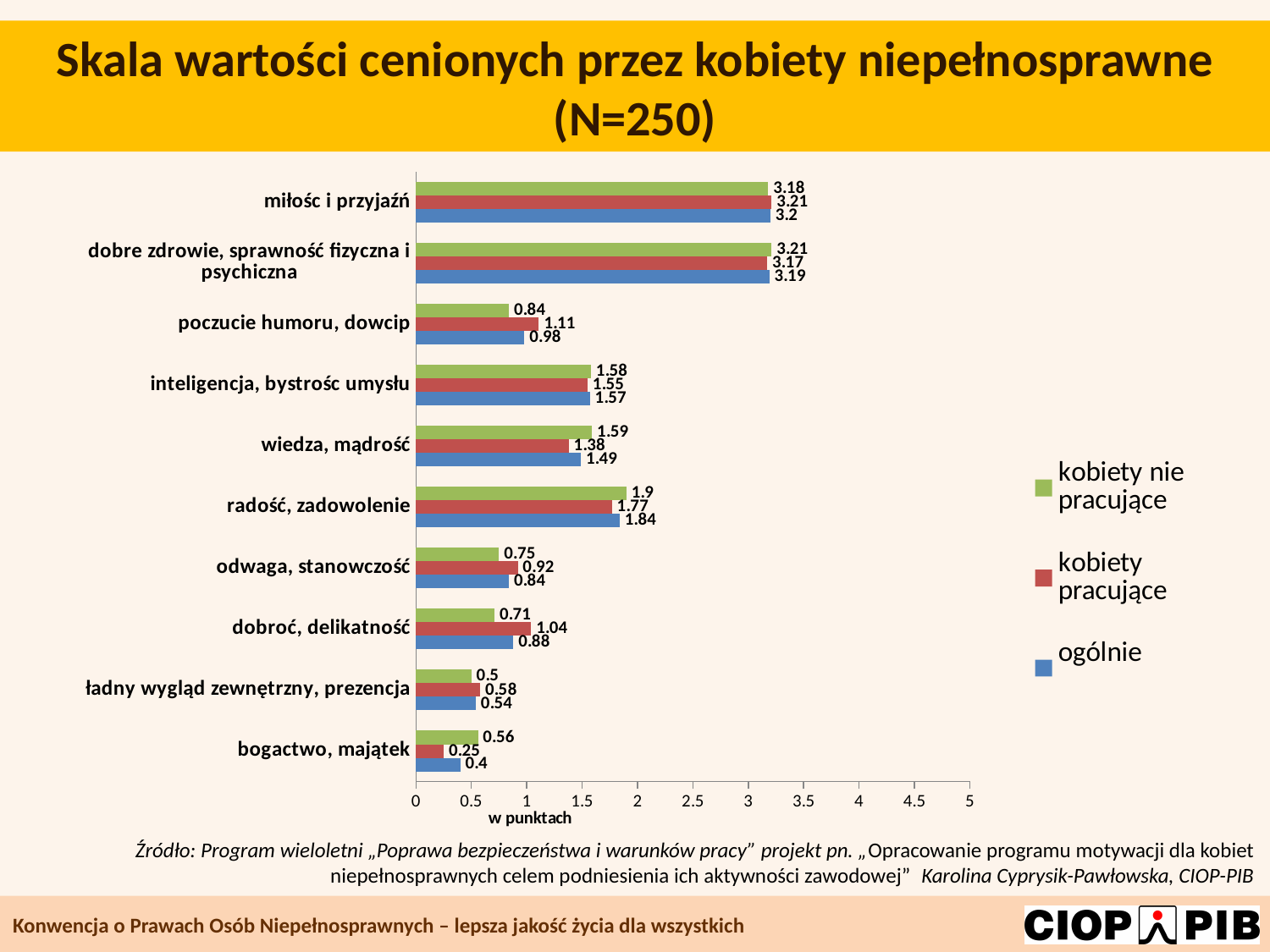

Skala wartości cenionych przez kobiety niepełnosprawne (N=250)

### Chart

| Category | ogólnie | kobiety pracujące | kobiety nie pracujące |
|---|---|---|---|
| bogactwo, majątek | 0.4 | 0.25 | 0.56 |
| ładny wygląd zewnętrzny, prezencja | 0.54 | 0.58 | 0.5 |
| dobroć, delikatność | 0.88 | 1.04 | 0.71 |
| odwaga, stanowczość | 0.84 | 0.92 | 0.75 |
| radość, zadowolenie | 1.84 | 1.77 | 1.9 |
| wiedza, mądrość | 1.49 | 1.38 | 1.59 |
| inteligencja, bystrośc umysłu | 1.57 | 1.55 | 1.58 |
| poczucie humoru, dowcip | 0.98 | 1.11 | 0.84 |
| dobre zdrowie, sprawność fizyczna i psychiczna | 3.19 | 3.17 | 3.21 |
| miłośc i przyjaźń | 3.2 | 3.21 | 3.18 |
Źródło: Program wieloletni „Poprawa bezpieczeństwa i warunków pracy” projekt pn. „Opracowanie programu motywacji dla kobiet niepełnosprawnych celem podniesienia ich aktywności zawodowej”  Karolina Cyprysik-Pawłowska, CIOP-PIB